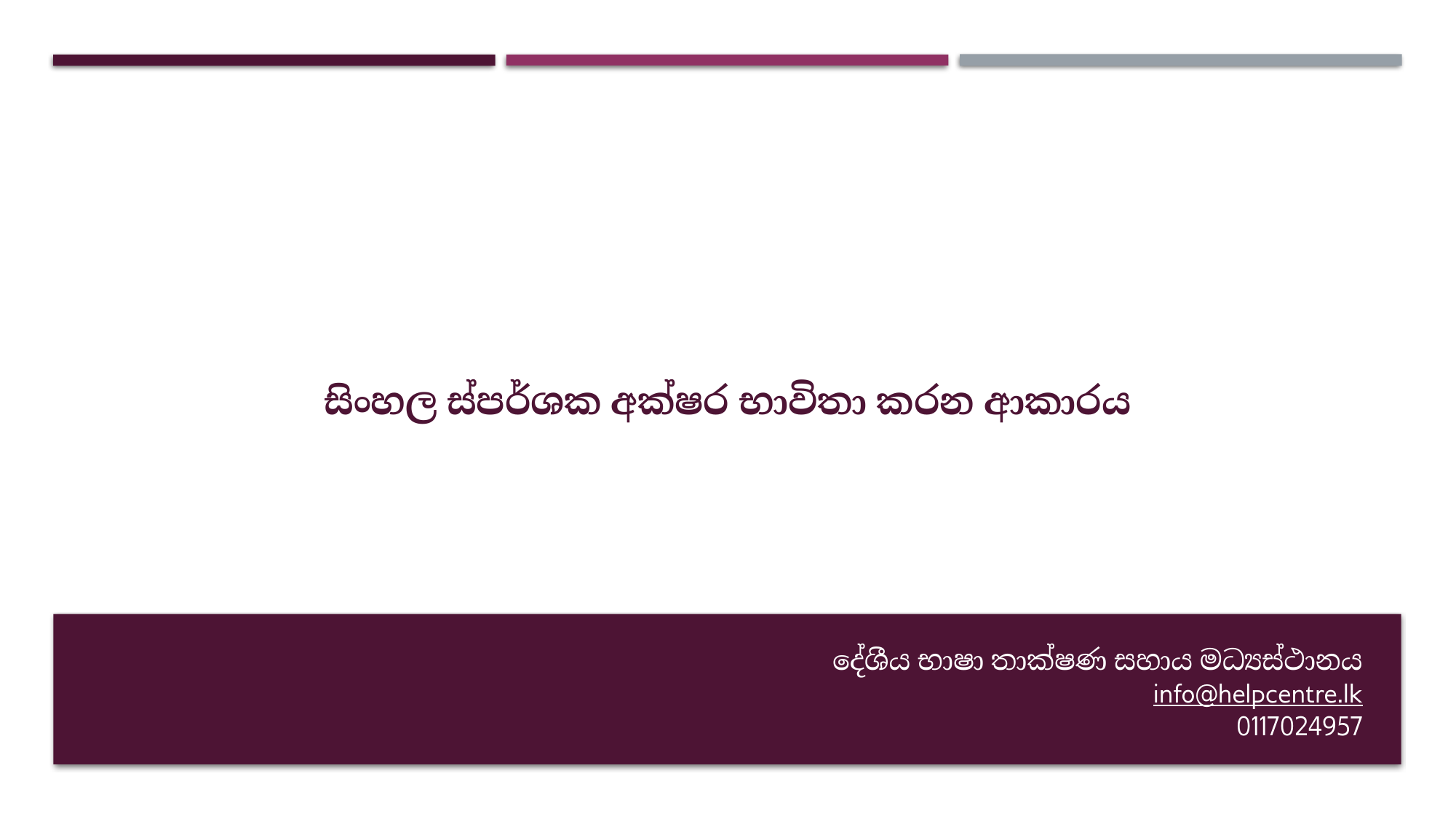

# සිංහල ස්පර්ශක අක්ෂර භාවිතා කරන ආකාරය
දේශීය භාෂා තාක්ෂණ සහාය මධ්‍යස්ථානය
info@helpcentre.lk
0117024957